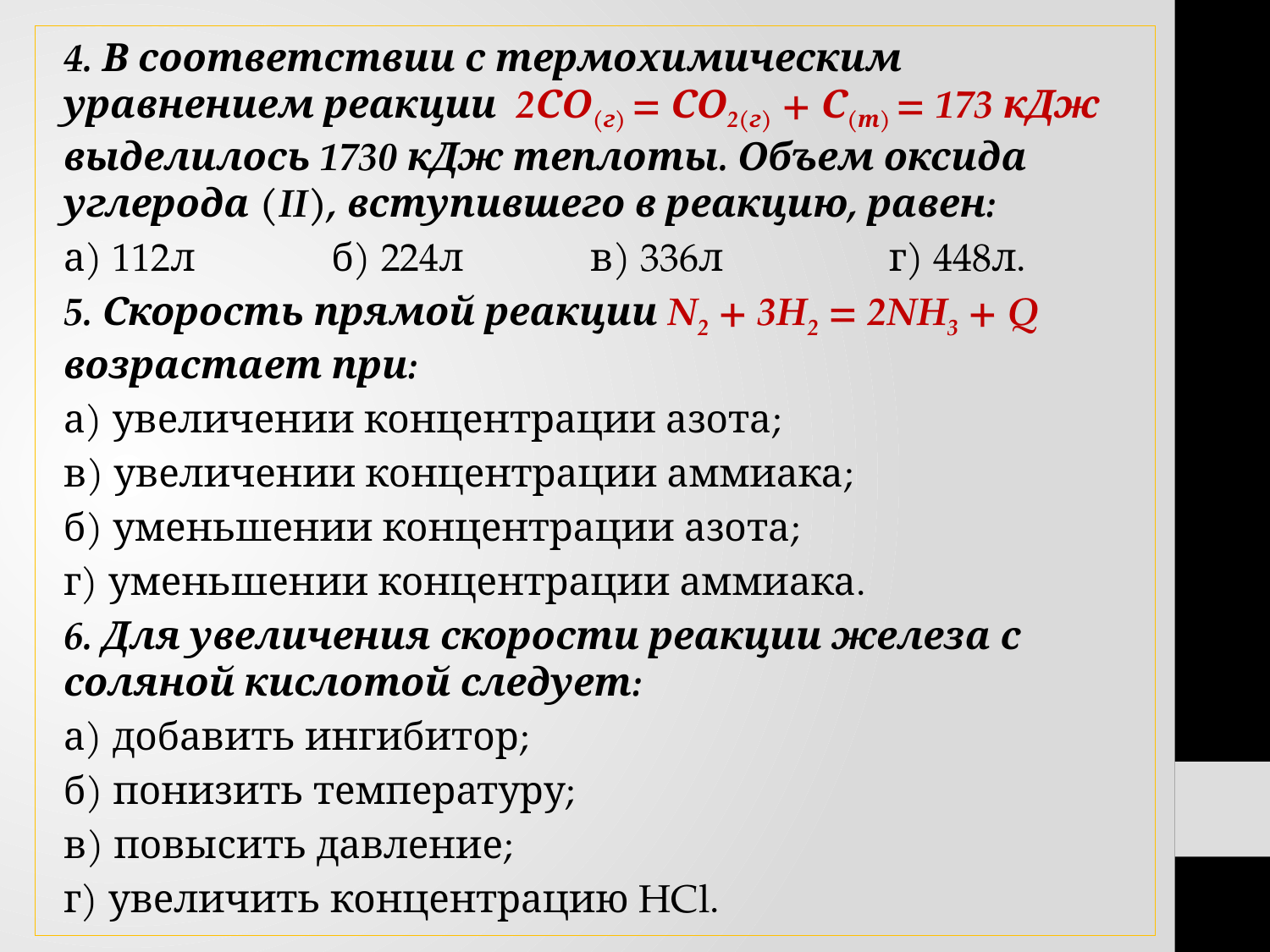

4. В соответствии с термохимическим уравнением реакции  2СО(г) = СО2(г) + С(т) = 173 кДж выделилось 1730 кДж теплоты. Объем оксида углерода (II), вступившего в реакцию, равен:
а) 112л              б) 224л             в) 336л                 г) 448л.
5. Скорость прямой реакции N2 + 3H2 = 2NH3 + Q возрастает при:
а) увеличении концентрации азота;
в) увеличении концентрации аммиака;
б) уменьшении концентрации азота;
г) уменьшении концентрации аммиака.
6. Для увеличения скорости реакции железа с соляной кислотой следует:
а) добавить ингибитор;
б) понизить температуру;
в) повысить давление;
г) увеличить концентрацию HCl.